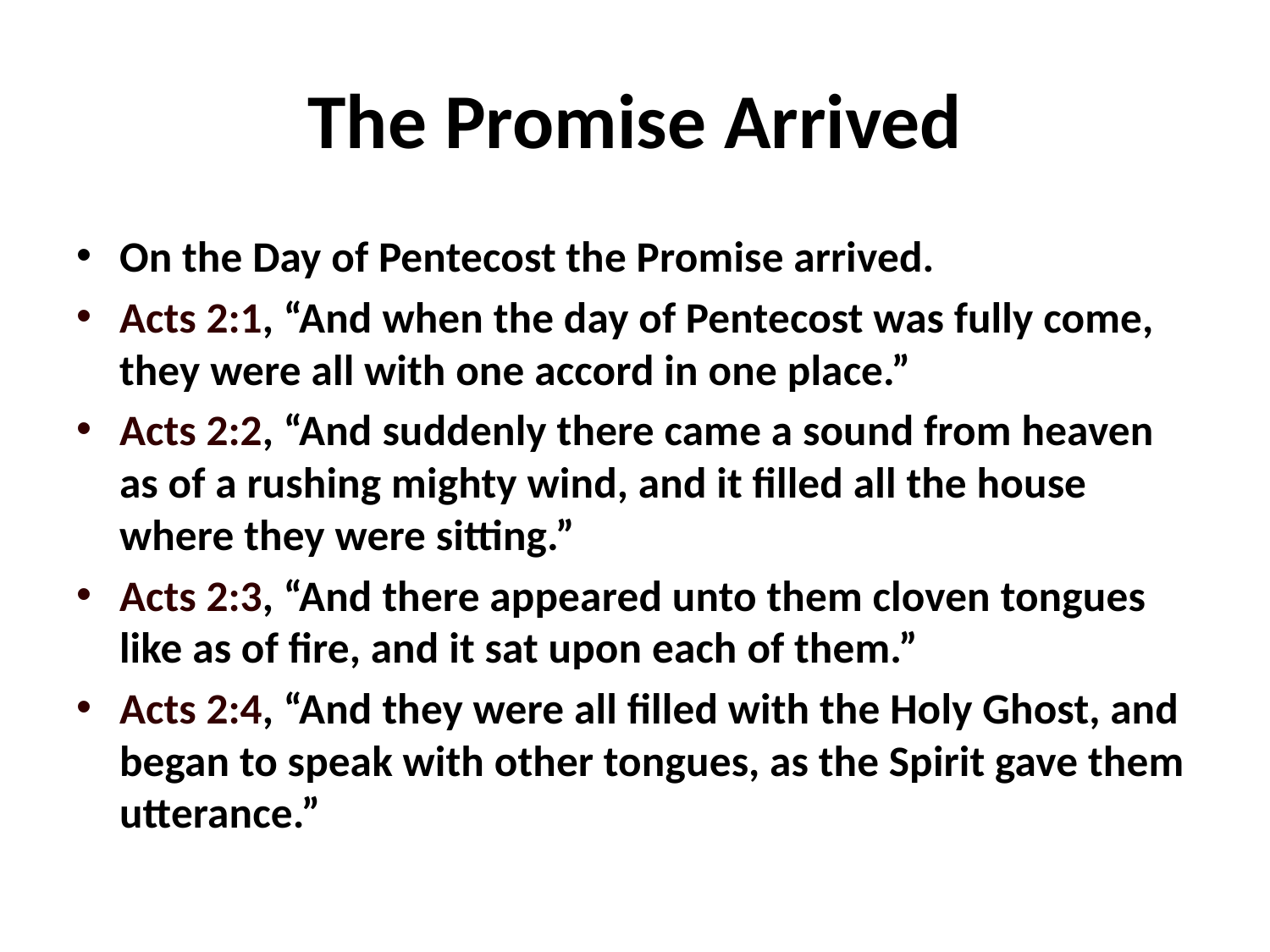

# The Promise Arrived
On the Day of Pentecost the Promise arrived.
Acts 2:1, “And when the day of Pentecost was fully come, they were all with one accord in one place.”
Acts 2:2, “And suddenly there came a sound from heaven as of a rushing mighty wind, and it filled all the house where they were sitting.”
Acts 2:3, “And there appeared unto them cloven tongues like as of fire, and it sat upon each of them.”
Acts 2:4, “And they were all filled with the Holy Ghost, and began to speak with other tongues, as the Spirit gave them utterance.”